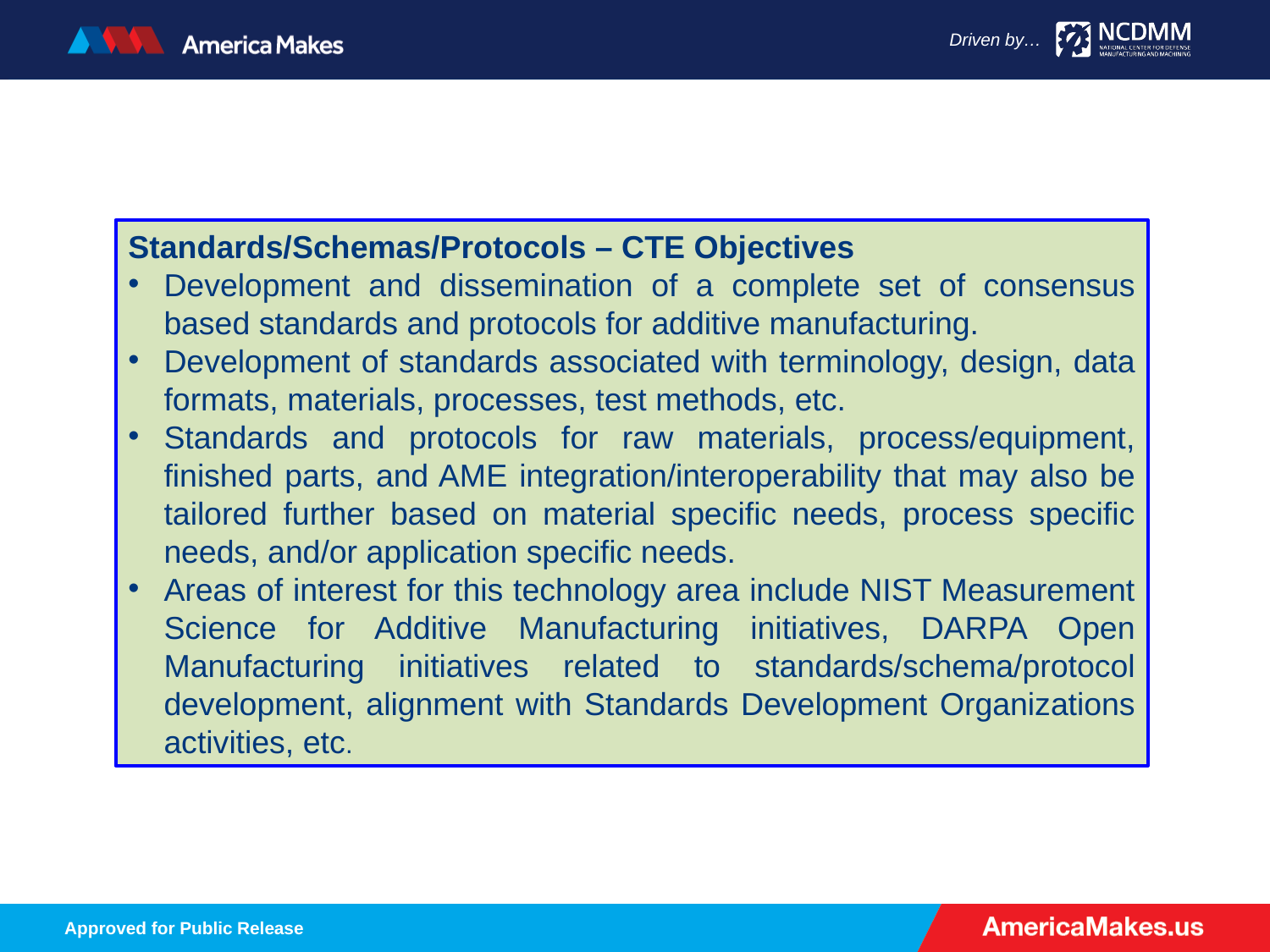

Standards/Schemas/Protocols – CTE Objectives
Development and dissemination of a complete set of consensus based standards and protocols for additive manufacturing.
Development of standards associated with terminology, design, data formats, materials, processes, test methods, etc.
Standards and protocols for raw materials, process/equipment, finished parts, and AME integration/interoperability that may also be tailored further based on material specific needs, process specific needs, and/or application specific needs.
Areas of interest for this technology area include NIST Measurement Science for Additive Manufacturing initiatives, DARPA Open Manufacturing initiatives related to standards/schema/protocol development, alignment with Standards Development Organizations activities, etc.